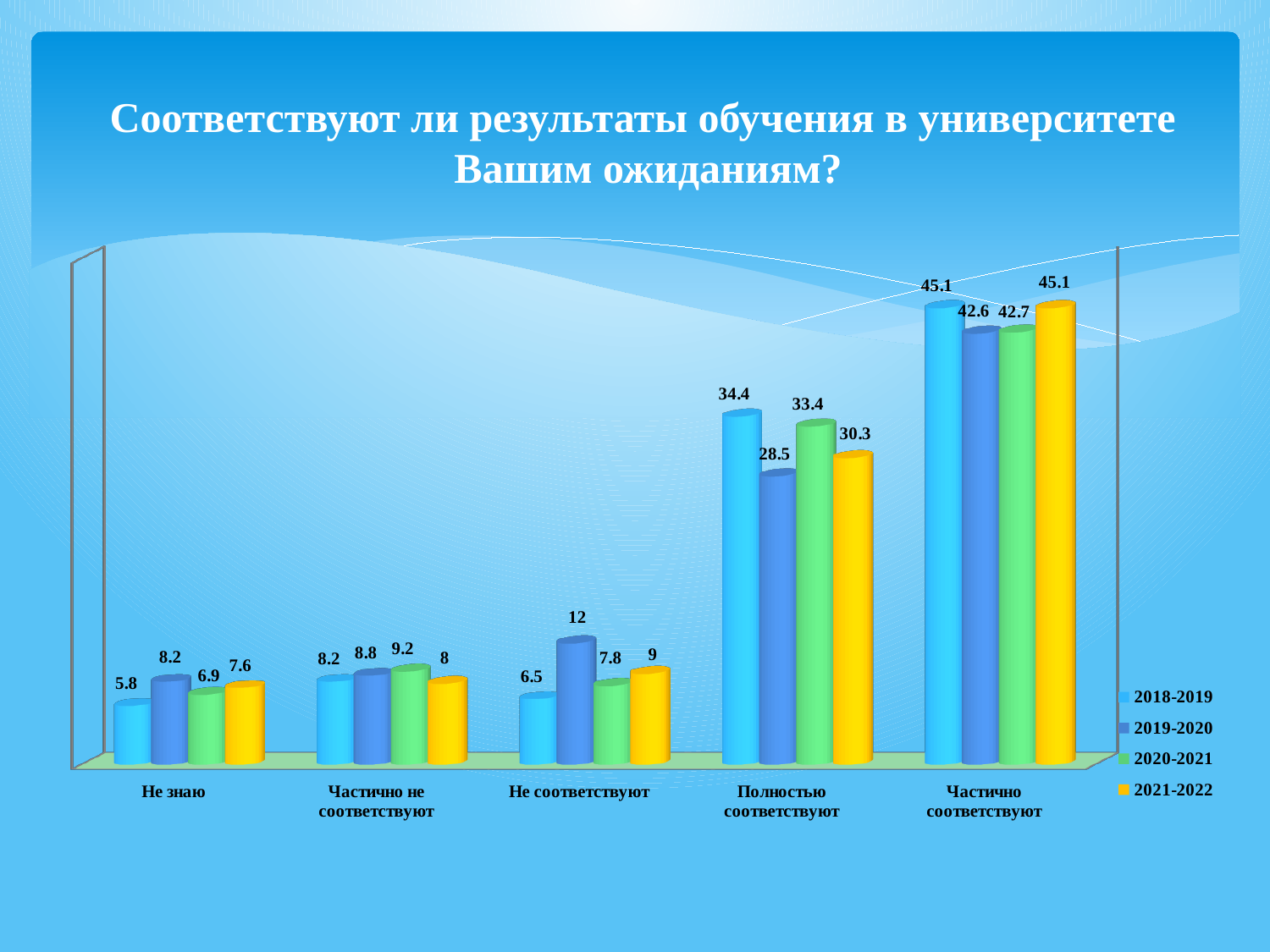

# Соответствуют ли результаты обучения в университете Вашим ожиданиям?

[unsupported chart]

[unsupported chart]

### Chart

| Category |
|---|